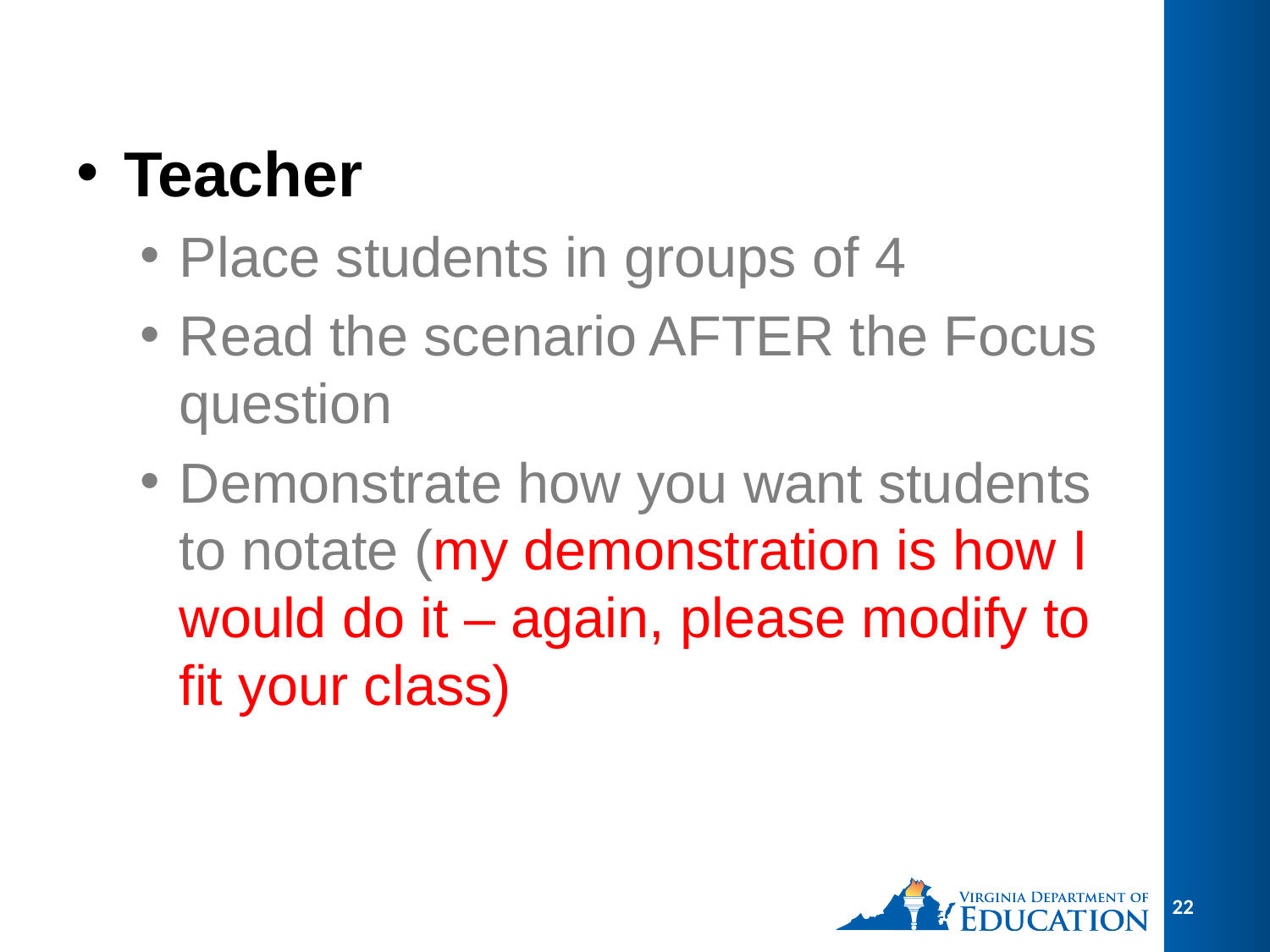

Teacher
Place students in groups of 4
Read the scenario AFTER the Focus question
Demonstrate how you want students to notate (my demonstration is how I would do it – again, please modify to fit your class)
22